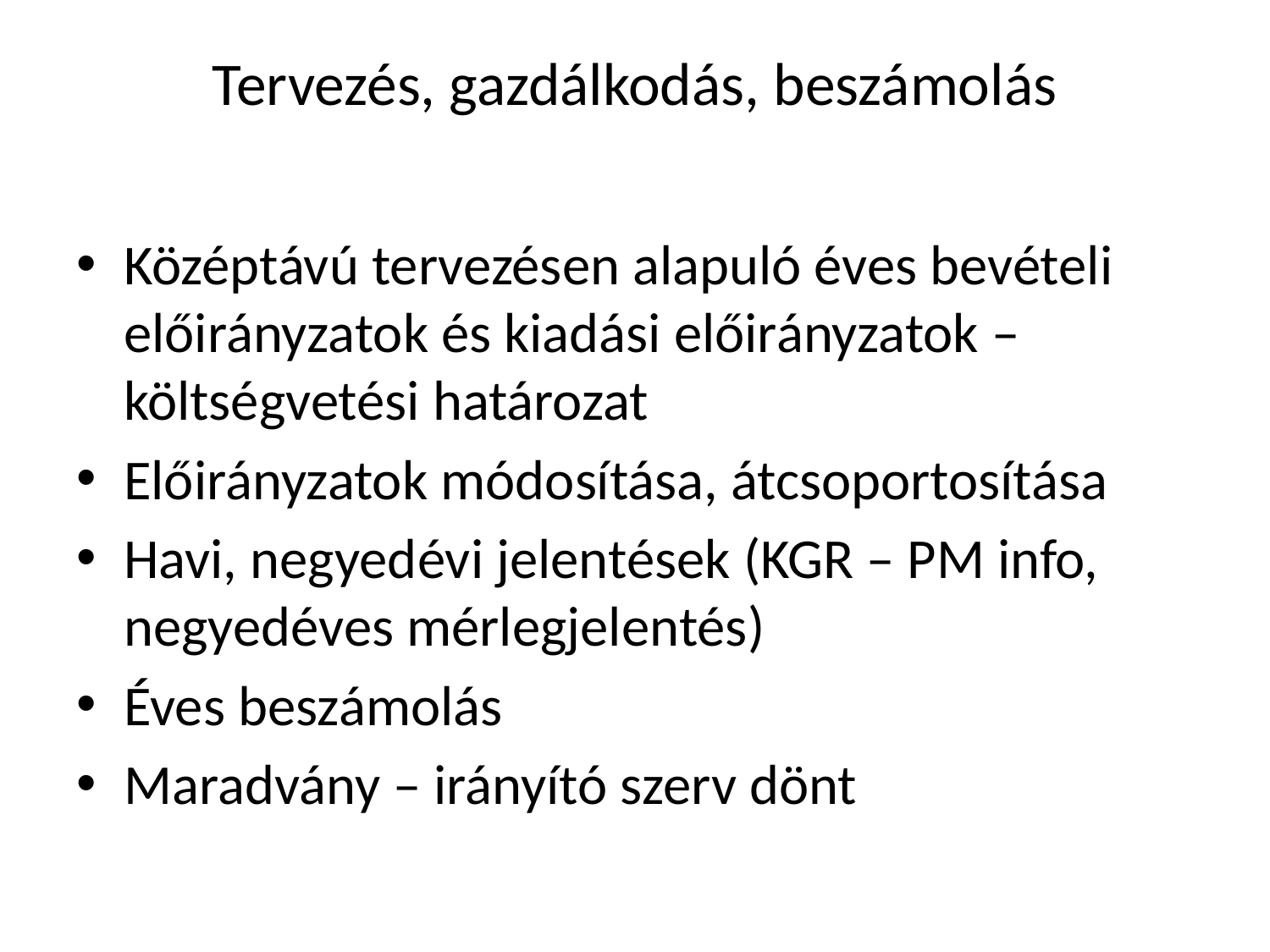

# Tervezés, gazdálkodás, beszámolás
Középtávú tervezésen alapuló éves bevételi előirányzatok és kiadási előirányzatok – költségvetési határozat
Előirányzatok módosítása, átcsoportosítása
Havi, negyedévi jelentések (KGR – PM info, negyedéves mérlegjelentés)
Éves beszámolás
Maradvány – irányító szerv dönt